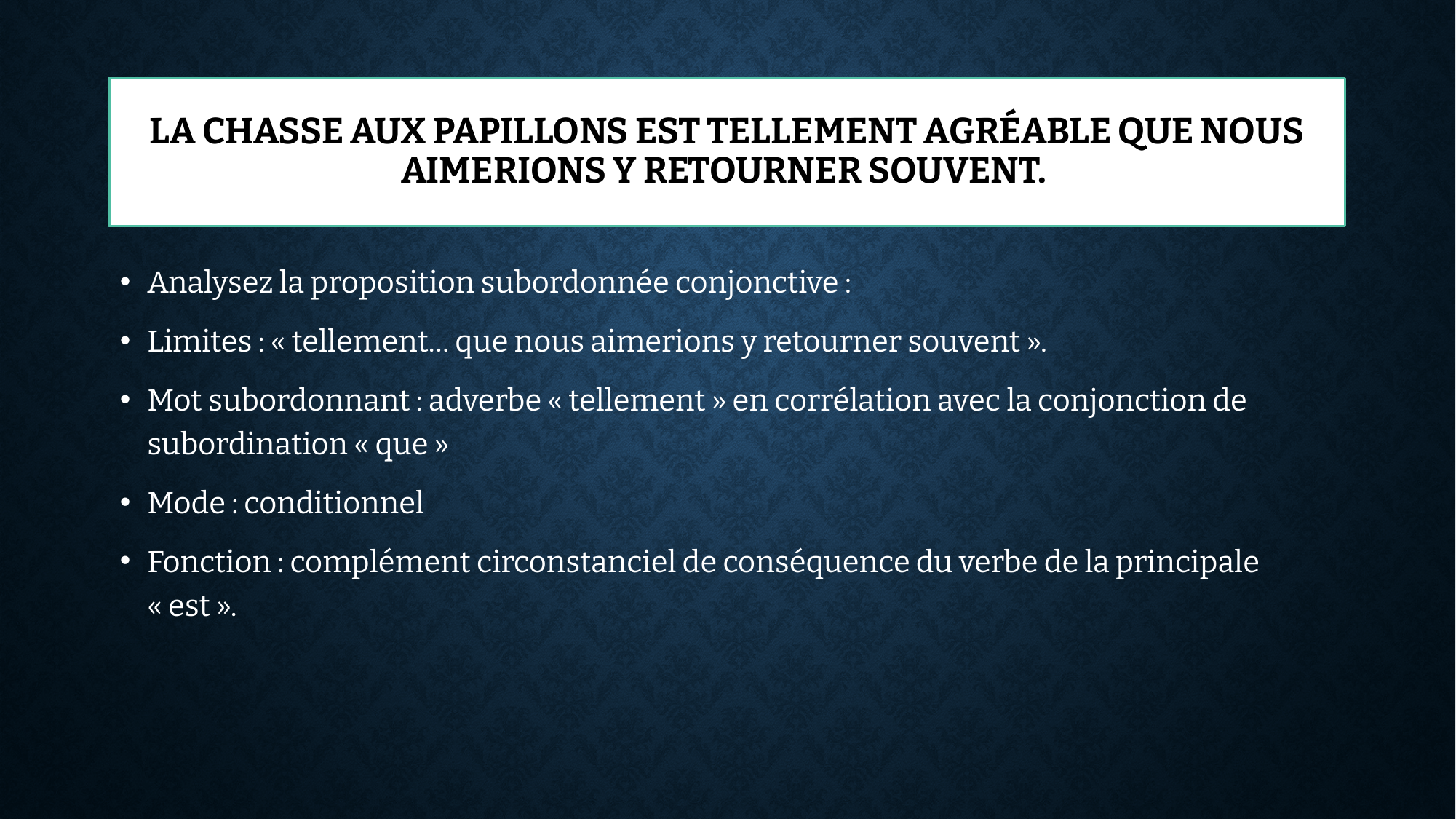

# La chasse aux papillons est tellement agréable que nous aimerions y retourner souvent.
Analysez la proposition subordonnée conjonctive :
Limites : « tellement… que nous aimerions y retourner souvent ».
Mot subordonnant : adverbe « tellement » en corrélation avec la conjonction de subordination « que »
Mode : conditionnel
Fonction : complément circonstanciel de conséquence du verbe de la principale « est ».